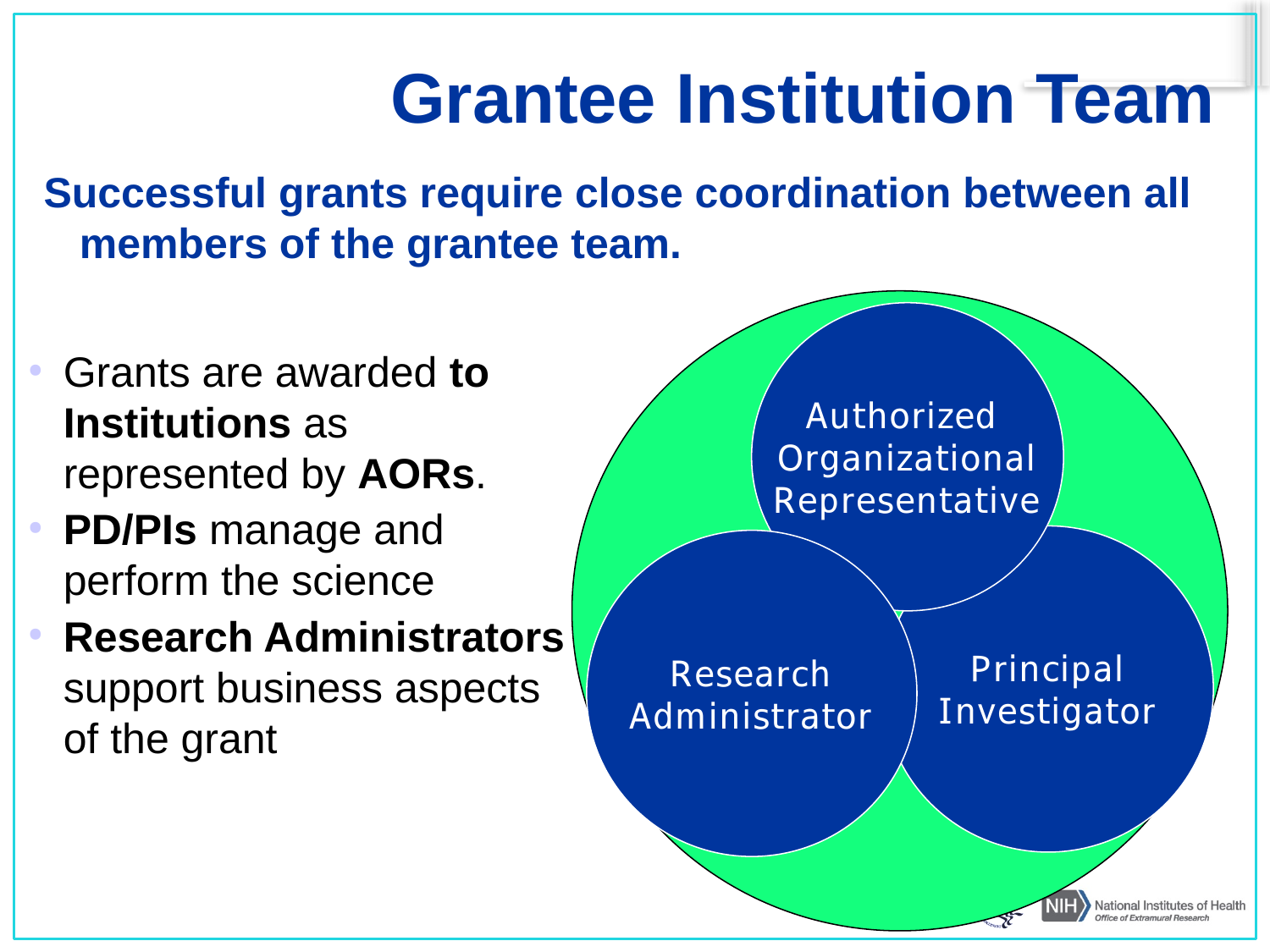

# Grantee Institution Team
Successful grants require close coordination between all  members of the grantee team.

Authorized
Organizational
Representative

Principal
Investigator
Research
Administrator
Grants are awarded to Institutions as represented by AORs.
PD/PIs manage and perform the science
Research Administrators support business aspects of the grant